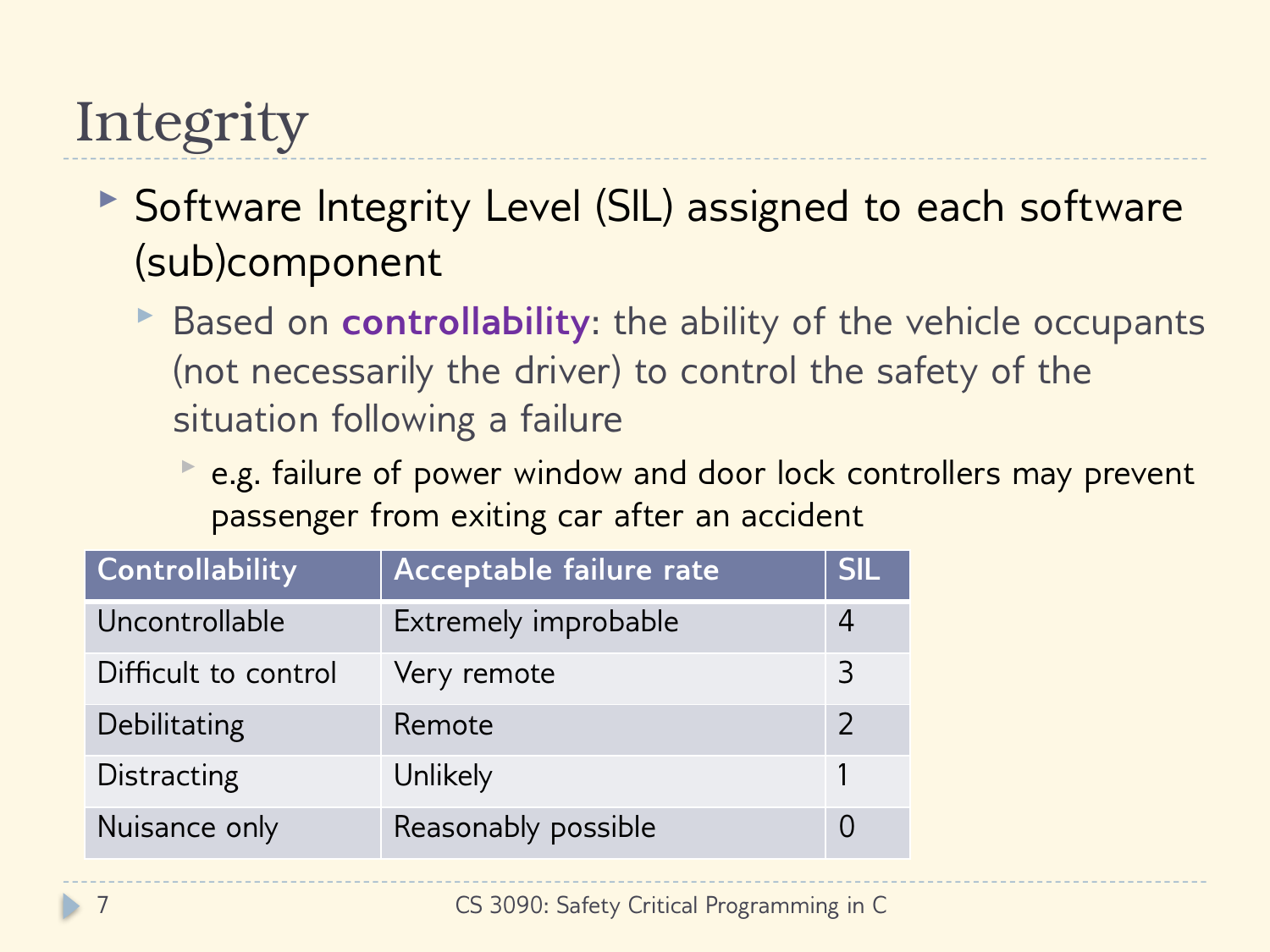

# Integrity
Software Integrity Level (SIL) assigned to each software (sub)component
Based on controllability: the ability of the vehicle occupants (not necessarily the driver) to control the safety of the situation following a failure
e.g. failure of power window and door lock controllers may prevent passenger from exiting car after an accident

| Controllability | Acceptable failure rate | SIL |
| --- | --- | --- |
| Uncontrollable | Extremely improbable | 4 |
| Difficult to control | Very remote | 3 |
| Debilitating | Remote | 2 |
| Distracting | Unlikely | 1 |
| Nuisance only | Reasonably possible | 0 |
7
CS 3090: Safety Critical Programming in C